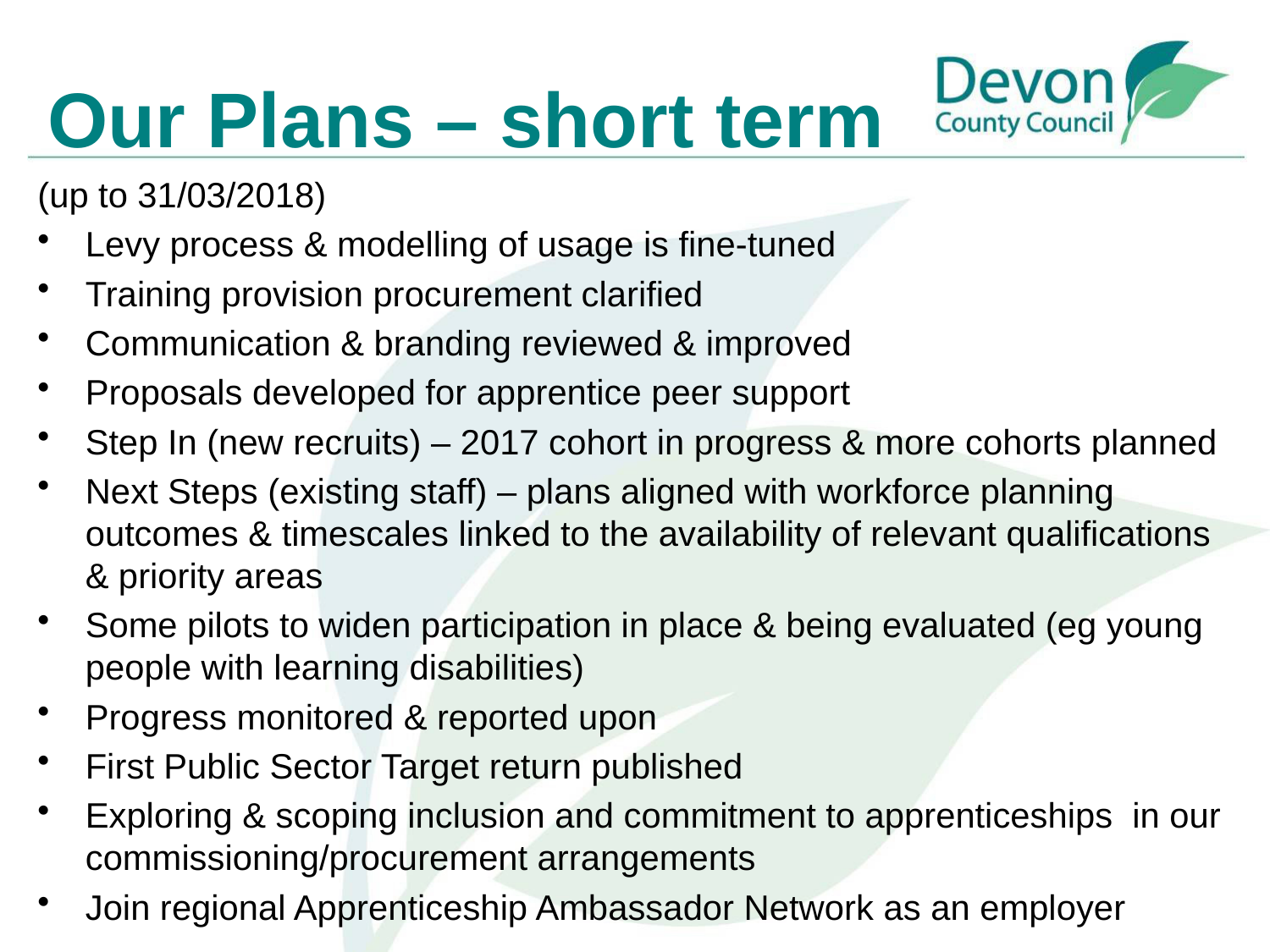

# Our Plans – short term
(up to 31/03/2018)
Levy process & modelling of usage is fine-tuned
Training provision procurement clarified
Communication & branding reviewed & improved
Proposals developed for apprentice peer support
Step In (new recruits) – 2017 cohort in progress & more cohorts planned
Next Steps (existing staff) – plans aligned with workforce planning outcomes & timescales linked to the availability of relevant qualifications & priority areas
Some pilots to widen participation in place & being evaluated (eg young people with learning disabilities)
Progress monitored & reported upon
First Public Sector Target return published
Exploring & scoping inclusion and commitment to apprenticeships  in our commissioning/procurement arrangements
Join regional Apprenticeship Ambassador Network as an employer